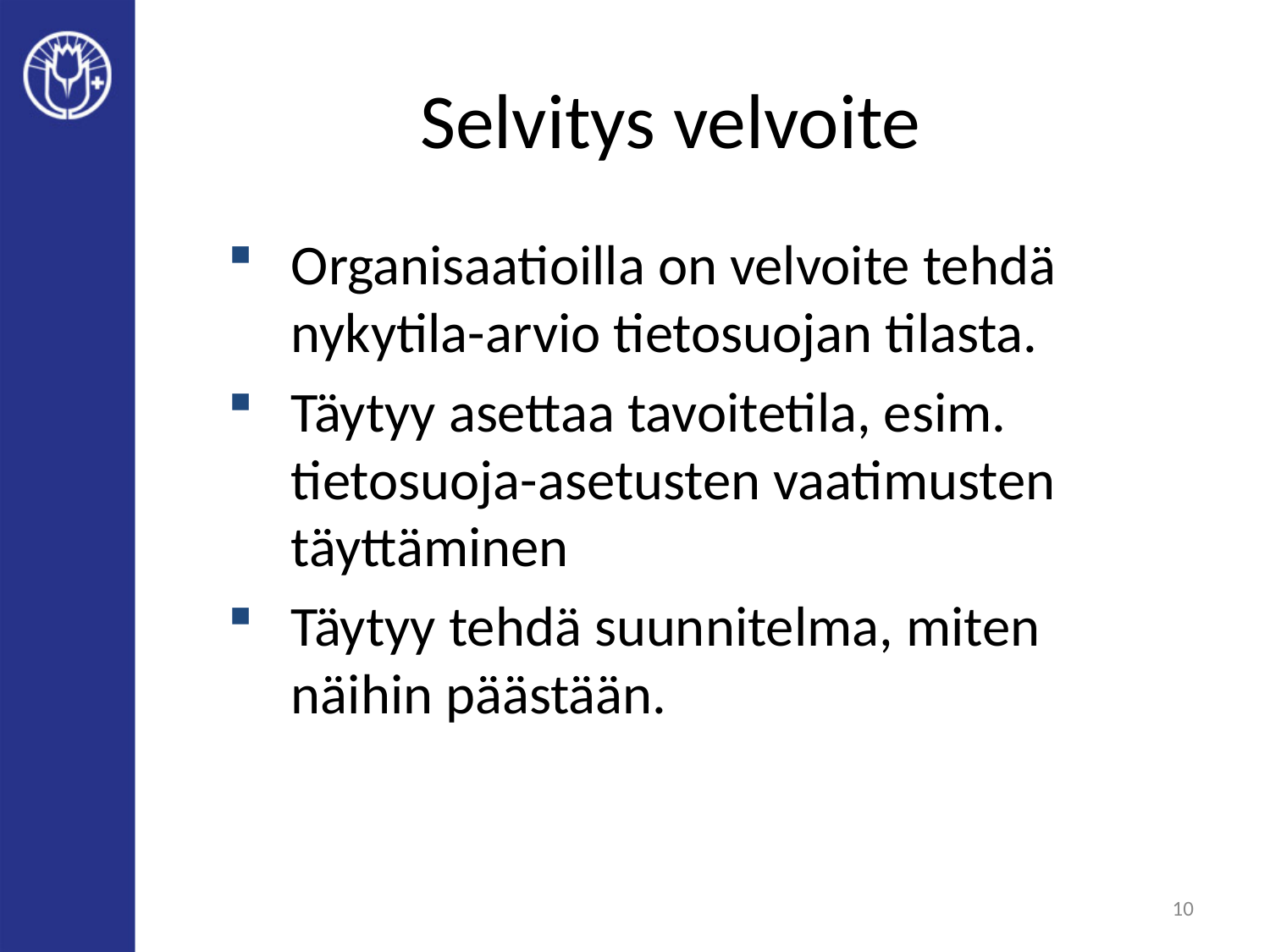

# Selvitys velvoite
Organisaatioilla on velvoite tehdä nykytila-arvio tietosuojan tilasta.
Täytyy asettaa tavoitetila, esim. tietosuoja-asetusten vaatimusten täyttäminen
Täytyy tehdä suunnitelma, miten näihin päästään.
10